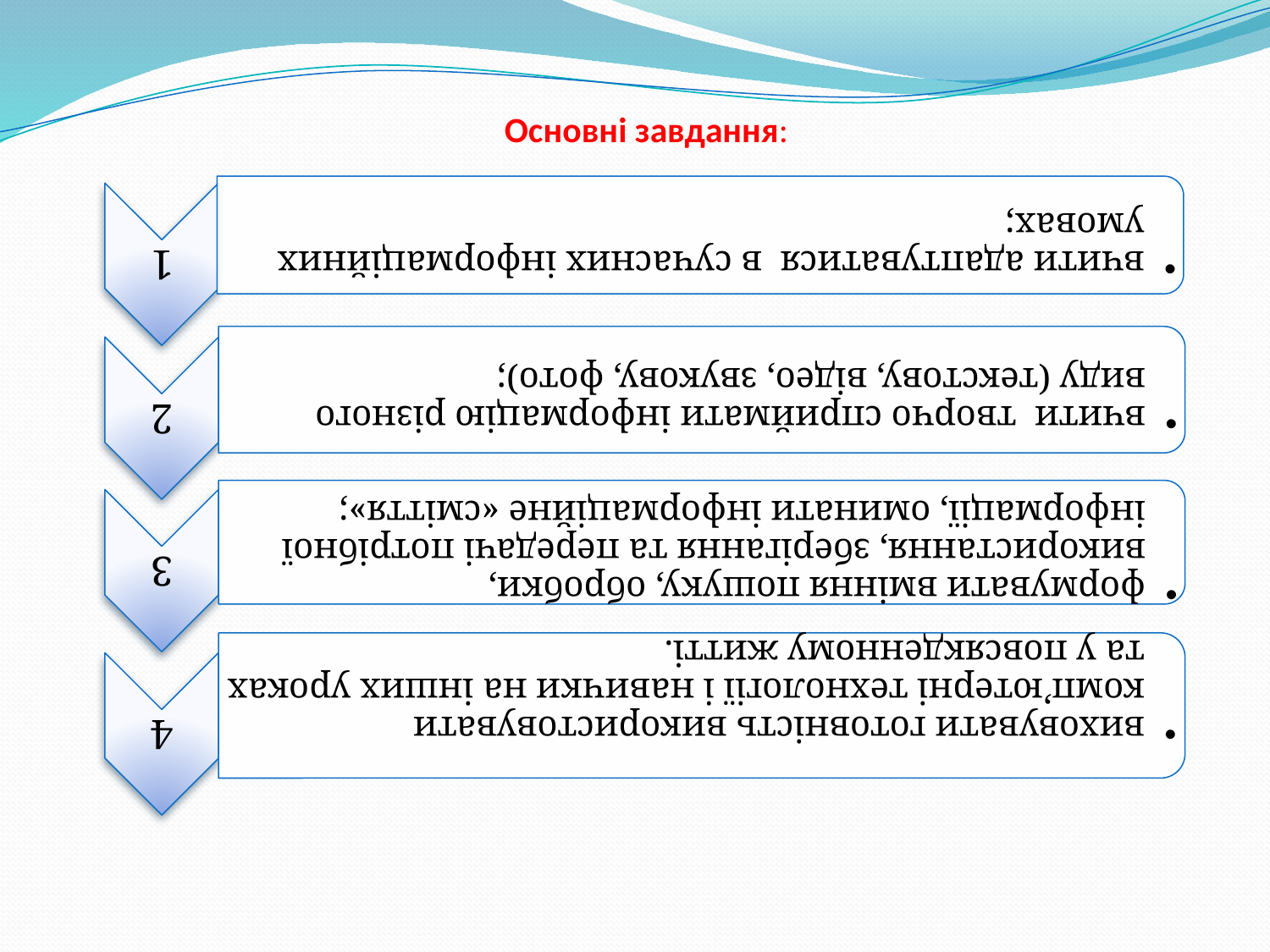

# Основні завдання:
1
вчити адаптуватися  в сучасних інформаційних умовах;
2
вчити  творчо сприймати інформацію різного виду (текстову, відео, звукову, фото);
3
формувати вміння пошуку, обробки, використання, зберігання та передачі потрібної інформації, оминати інформаційне «сміття»;
4

виховувати готовність використовувати комп’ютерні технології і навички на інших уроках та у повсякденному житті.